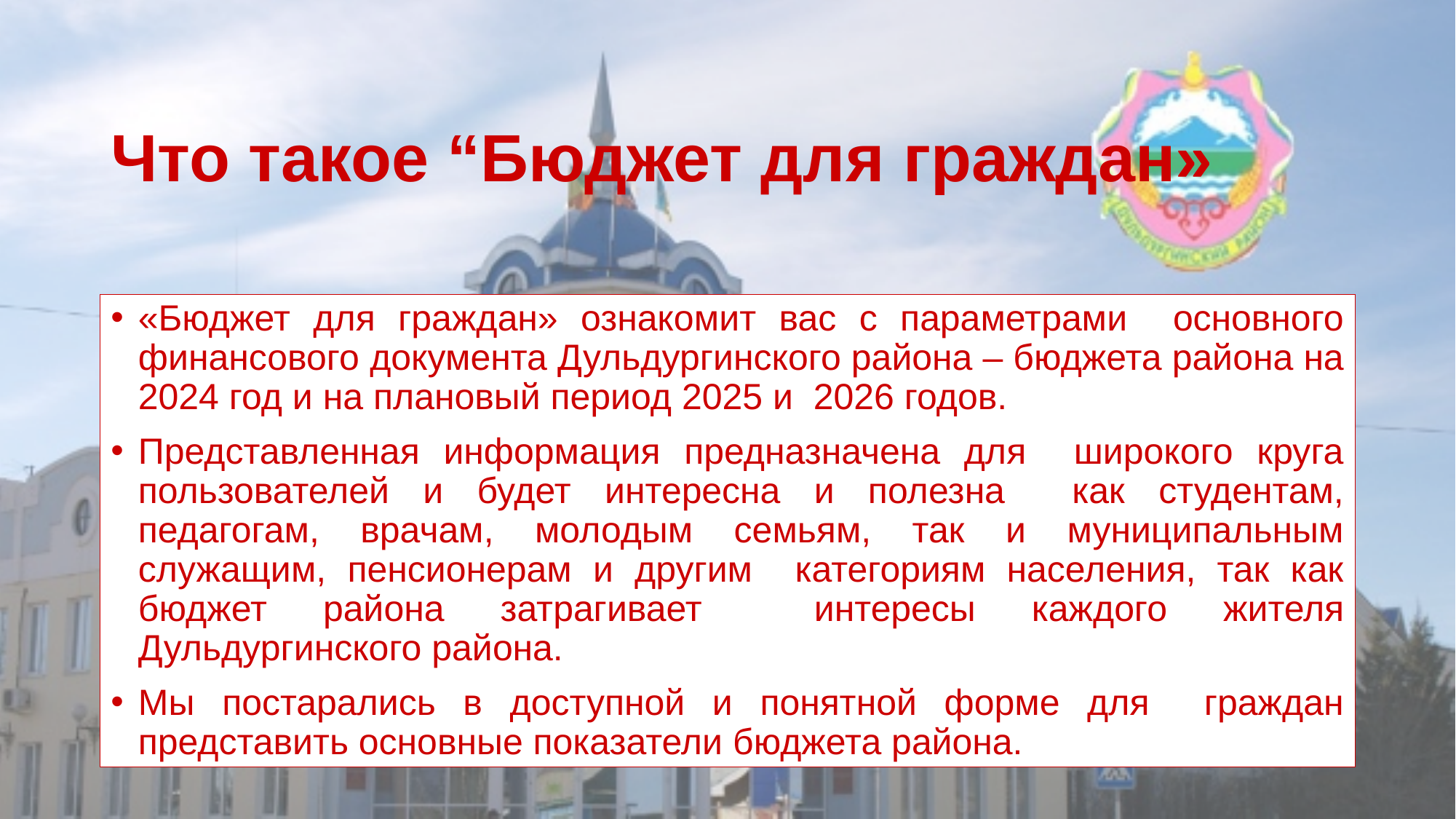

# Что такое “Бюджет для граждан»
«Бюджет для граждан» ознакомит вас с параметрами  основного финансового документа Дульдургинского района – бюджета района на 2024 год и на плановый период 2025 и  2026 годов.
Представленная информация предназначена для  широкого круга пользователей и будет интересна и полезна  как студентам, педагогам, врачам, молодым семьям, так и муниципальным служащим, пенсионерам и другим  категориям населения, так как бюджет района затрагивает  интересы каждого жителя Дульдургинского района.
Мы постарались в доступной и понятной форме для  граждан представить основные показатели бюджета района.